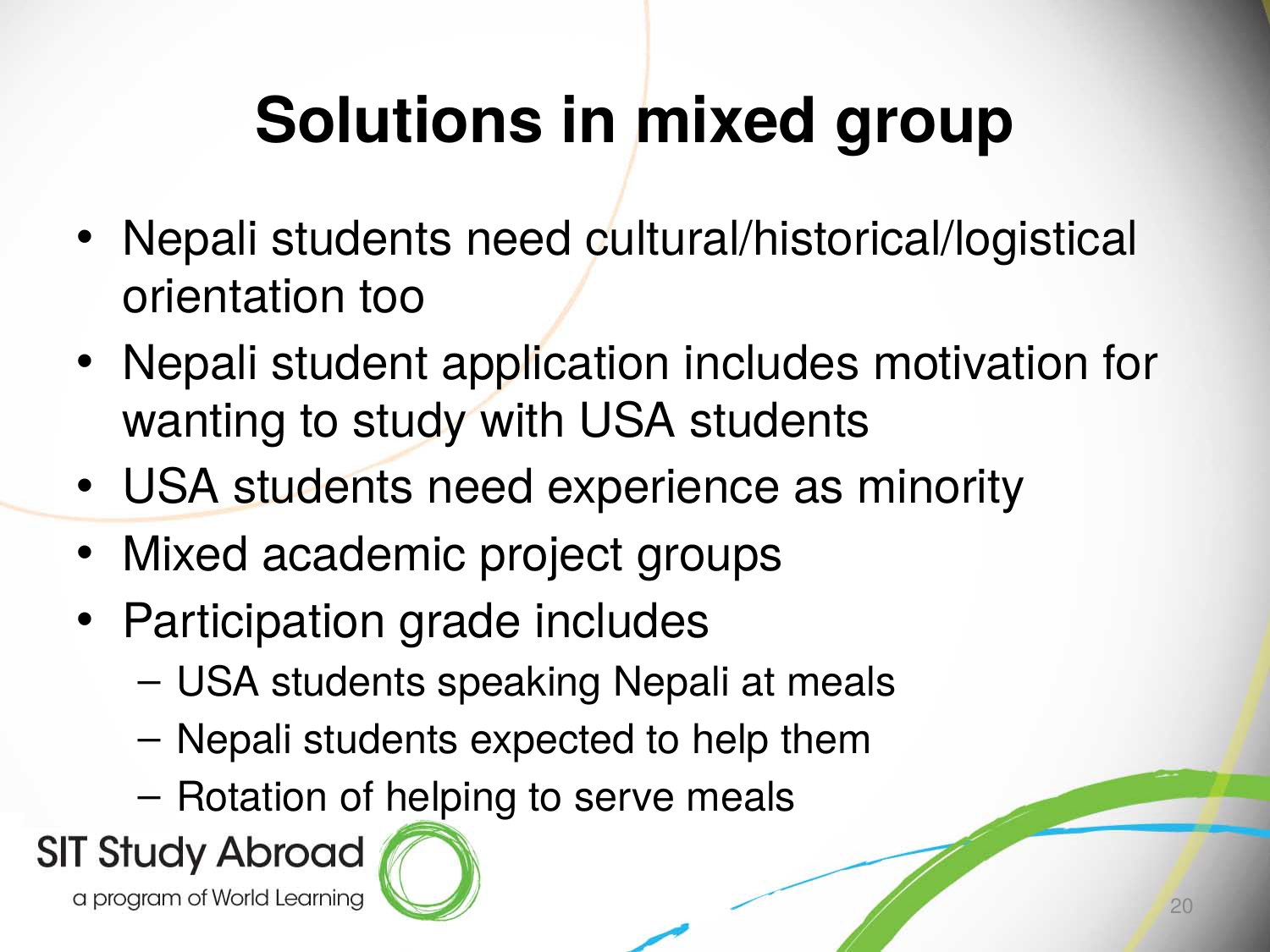

# Solutions in mixed group
Nepali students need cultural/historical/logistical orientation too
Nepali student application includes motivation for wanting to study with USA students
USA students need experience as minority
Mixed academic project groups
Participation grade includes
USA students speaking Nepali at meals
Nepali students expected to help them
Rotation of helping to serve meals
20